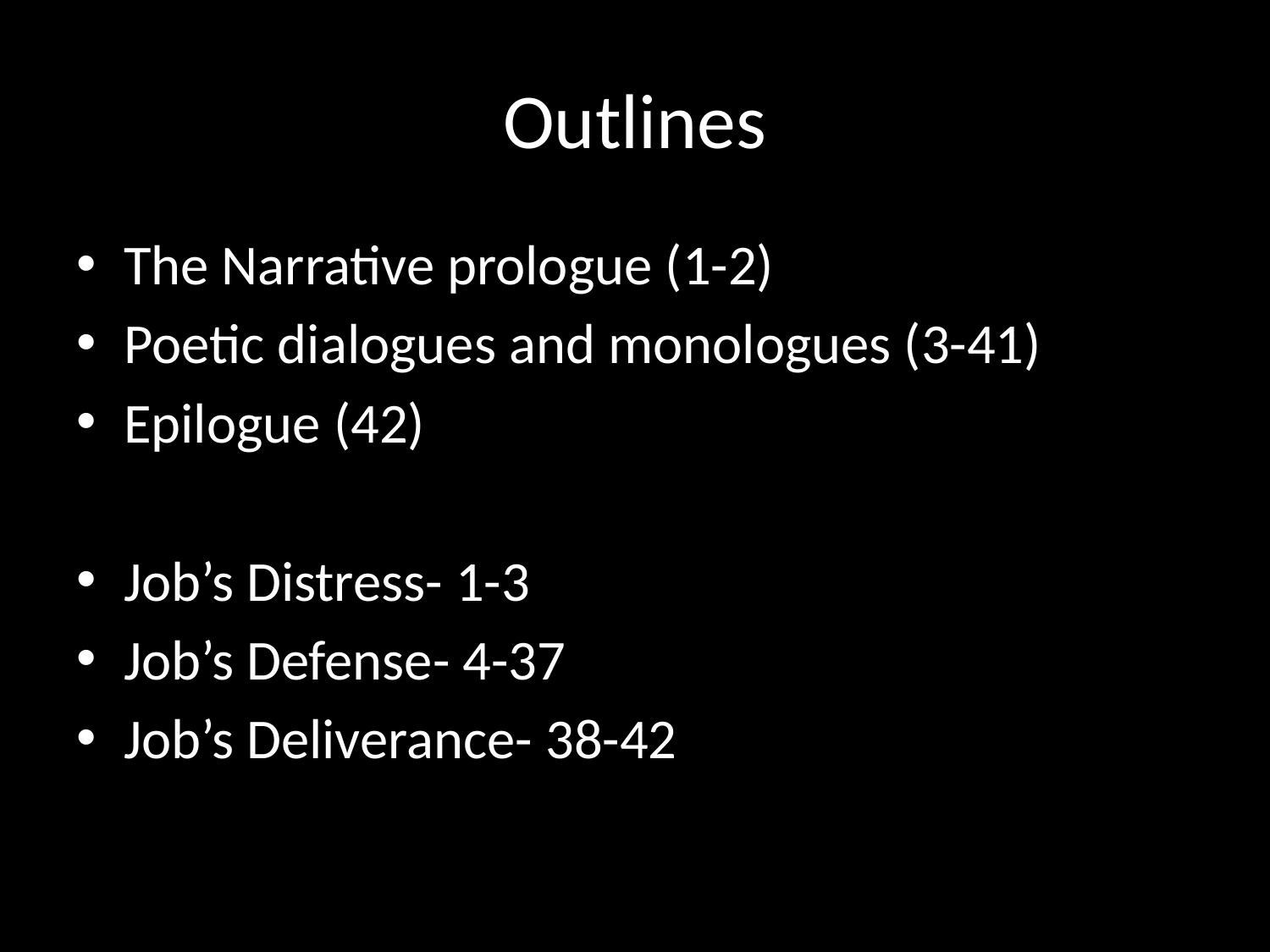

# Outlines
The Narrative prologue (1-2)
Poetic dialogues and monologues (3-41)
Epilogue (42)

Job’s Distress- 1-3
Job’s Defense- 4-37
Job’s Deliverance- 38-42